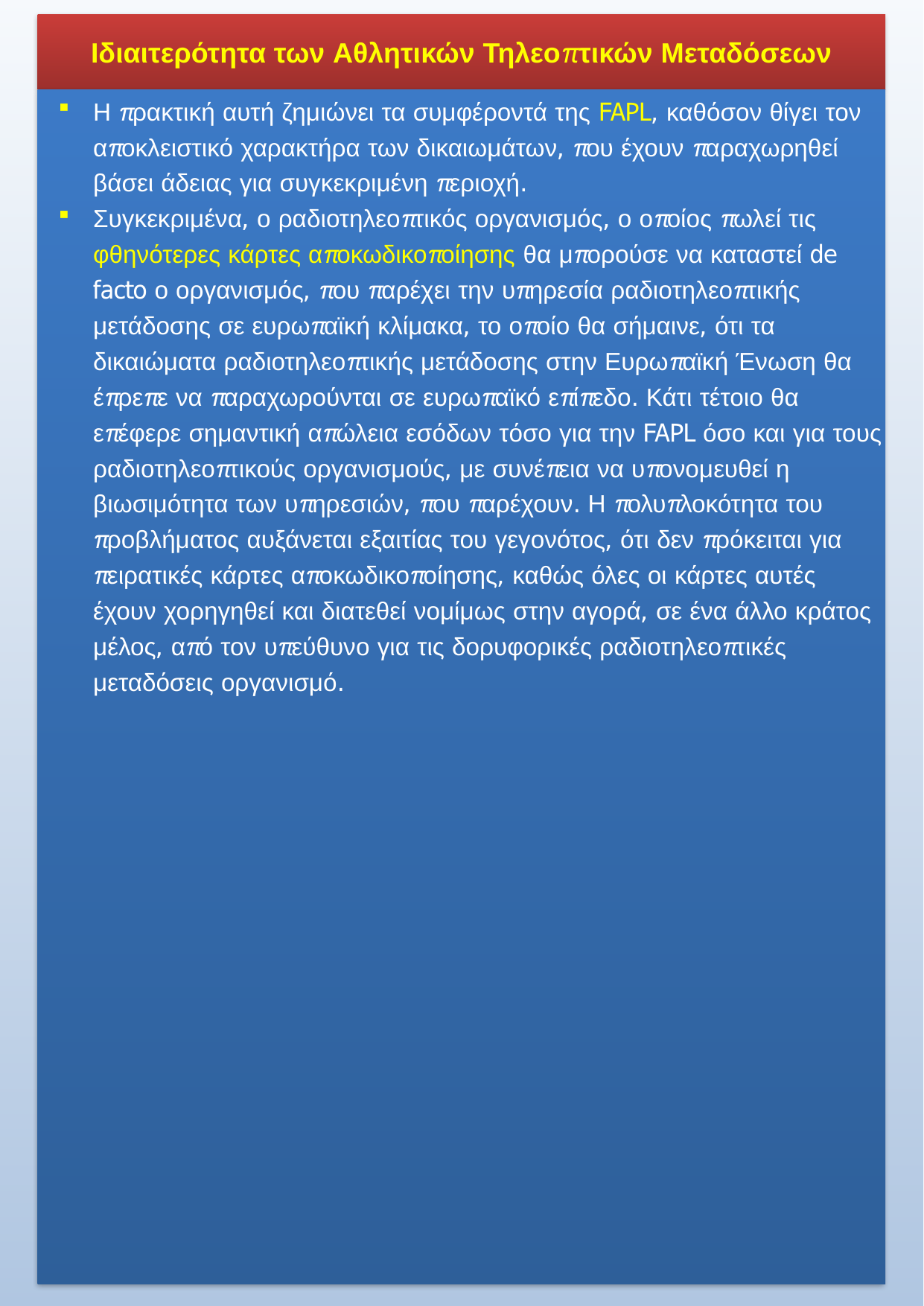

Ιδιαιτερότητα των Αθλητικών Τηλεοπτικών Μεταδόσεων
Η πρακτική αυτή ζημιώνει τα συμφέροντά της FAPL, καθόσον θίγει τον αποκλειστικό χαρακτήρα των δικαιωμάτων, που έχουν παραχωρηθεί βάσει άδειας για συγκεκριμένη περιοχή.
Συγκεκριμένα, ο ραδιοτηλεοπτικός οργανισμός, ο οποίος πωλεί τις φθηνότερες κάρτες αποκωδικοποίησης θα μπορούσε να καταστεί de facto ο οργανισμός, που παρέχει την υπηρεσία ραδιοτηλεοπτικής μετάδοσης σε ευρωπαϊκή κλίμακα, το οποίο θα σήμαινε, ότι τα δικαιώματα ραδιοτηλεοπτικής μετάδοσης στην Ευρωπαϊκή Ένωση θα έπρεπε να παραχωρούνται σε ευρωπαϊκό επίπεδο. Κάτι τέτοιο θα επέφερε σημαντική απώλεια εσόδων τόσο για την FAPL όσο και για τους ραδιοτηλεοπτικούς οργανισμούς, με συνέπεια να υπονομευθεί η βιωσιμότητα των υπηρεσιών, που παρέχουν. Η πολυπλοκότητα του προβλήματος αυξάνεται εξαιτίας του γεγονότος, ότι δεν πρόκειται για πειρατικές κάρτες αποκωδικοποίησης, καθώς όλες οι κάρτες αυτές έχουν χορηγηθεί και διατεθεί νομίμως στην αγορά, σε ένα άλλο κράτος μέλος, από τον υπεύθυνο για τις δορυφορικές ραδιοτηλεοπτικές μεταδόσεις οργανισμό.